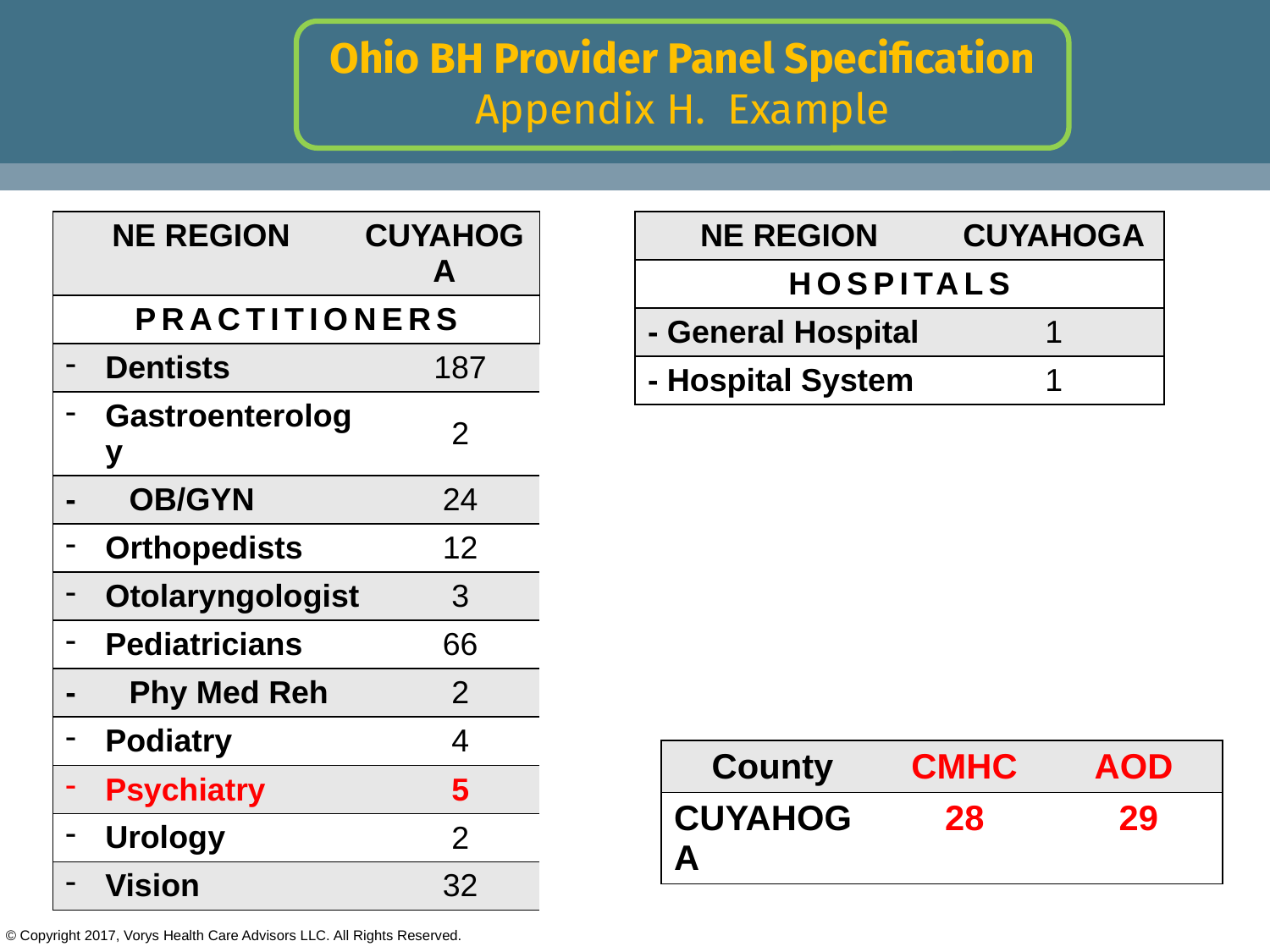

# Ohio BH Provider Panel Specification Appendix H.  Example

| NE REGION | CUYAHOGA |  |
| --- | --- | --- |
| PRACTITIONERS |  |  |
| Dentists |  | 187 |
| Gastroenterology |  | 2 |
| - OB/GYN |  | 24 |
| Orthopedists |  | 12 |
| Otolaryngologist |  | 3 |
| Pediatricians |  | 66 |
| - Phy Med Reh |  | 2 |
| Podiatry |  | 4 |
| Psychiatry |  | 5 |
| Urology |  | 2 |
| Vision |  | 32 |
| NE REGION | CUYAHOGA |
| --- | --- |
| HOSPITALS |  |
| - General Hospital | 1 |
| - Hospital System | 1 |
| County | CMHC | AOD |
| --- | --- | --- |
| CUYAHOGA | 28 | 29 |